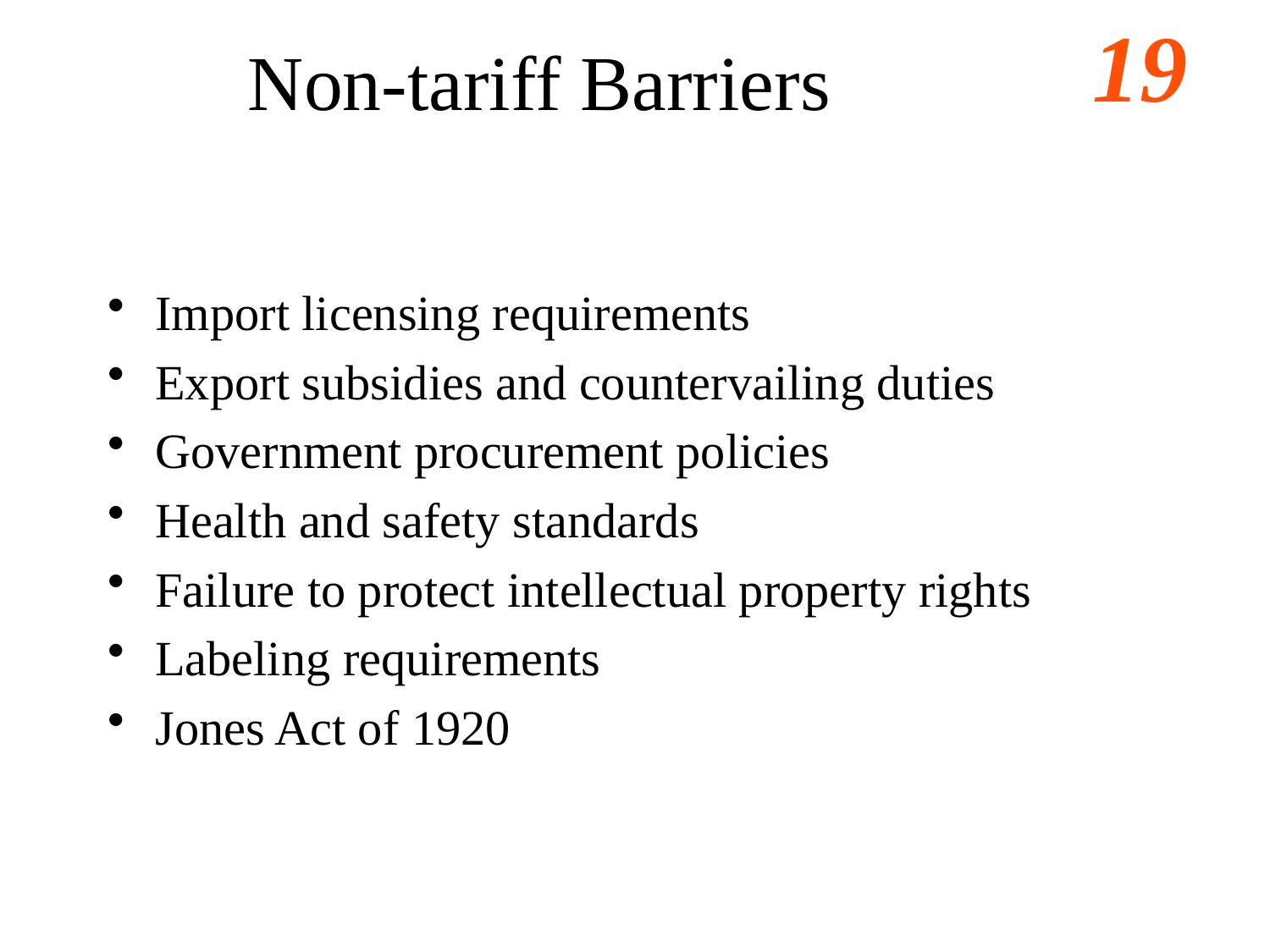

# Non-tariff Barriers
Import licensing requirements
Export subsidies and countervailing duties
Government procurement policies
Health and safety standards
Failure to protect intellectual property rights
Labeling requirements
Jones Act of 1920